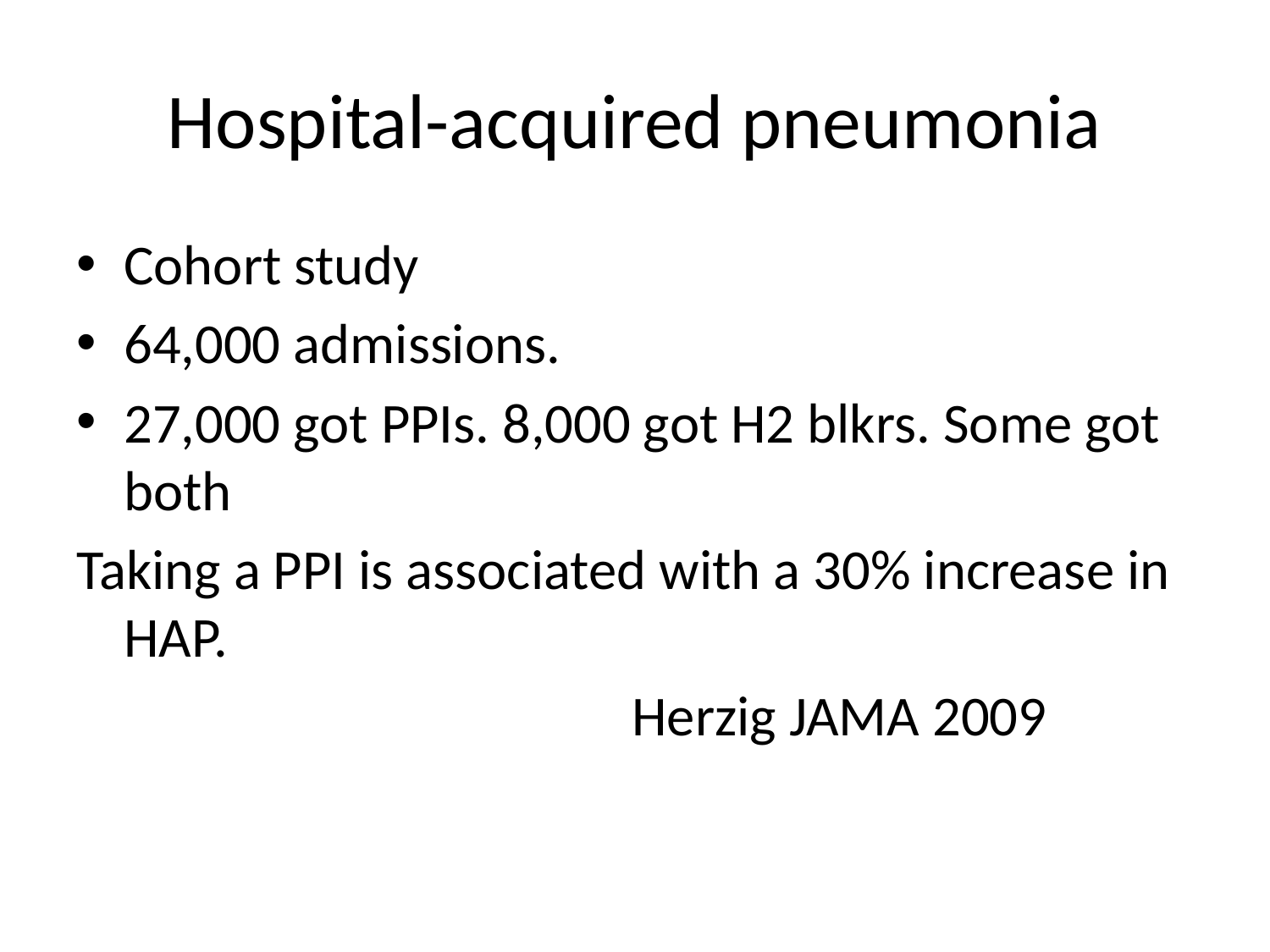

# Hospital-acquired pneumonia
Cohort study
64,000 admissions.
27,000 got PPIs. 8,000 got H2 blkrs. Some got both
Taking a PPI is associated with a 30% increase in HAP.
					Herzig JAMA 2009